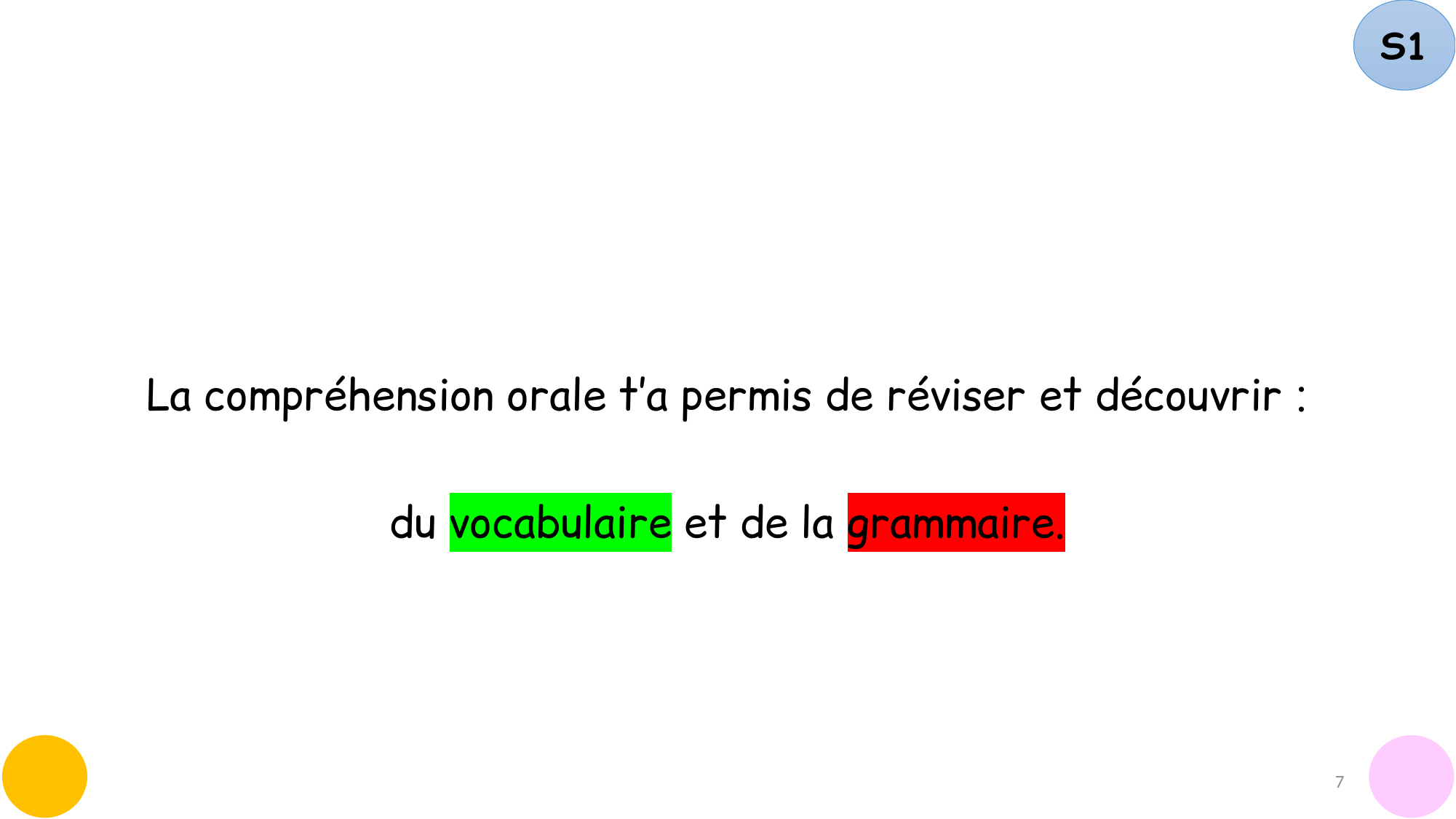

S1
La compréhension orale t’a permis de réviser et découvrir :
du vocabulaire et de la grammaire.

7